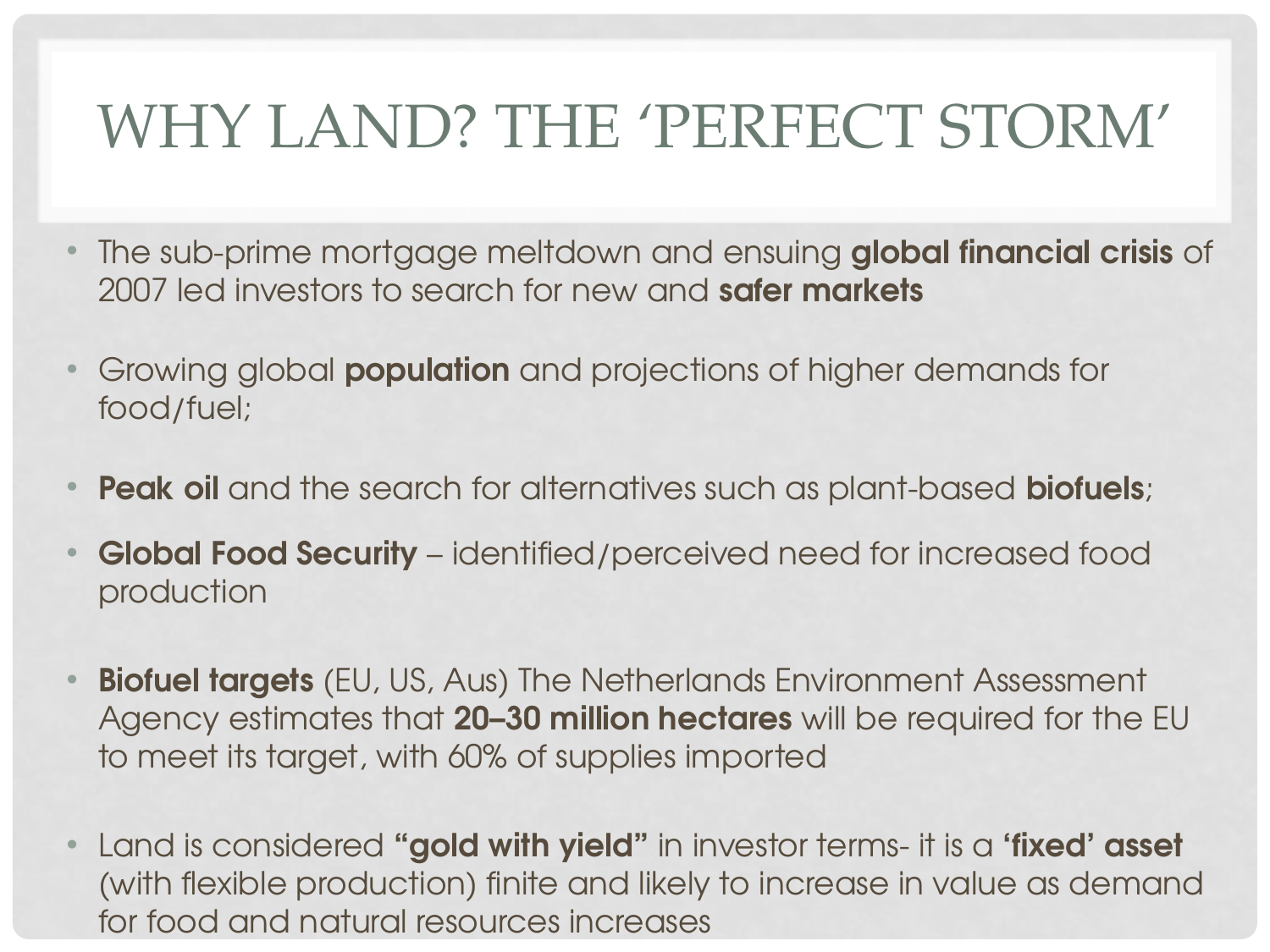

# Why Land? The ‘Perfect Storm’
The sub-prime mortgage meltdown and ensuing global financial crisis of 2007 led investors to search for new and safer markets
Growing global population and projections of higher demands for food/fuel;
Peak oil and the search for alternatives such as plant-based biofuels;
Global Food Security – identified/perceived need for increased food production

Biofuel targets (EU, US, Aus) The Netherlands Environment Assessment Agency estimates that 20–30 million hectares will be required for the EU to meet its target, with 60% of supplies imported

Land is considered “gold with yield” in investor terms- it is a ‘fixed’ asset (with flexible production) finite and likely to increase in value as demand for food and natural resources increases